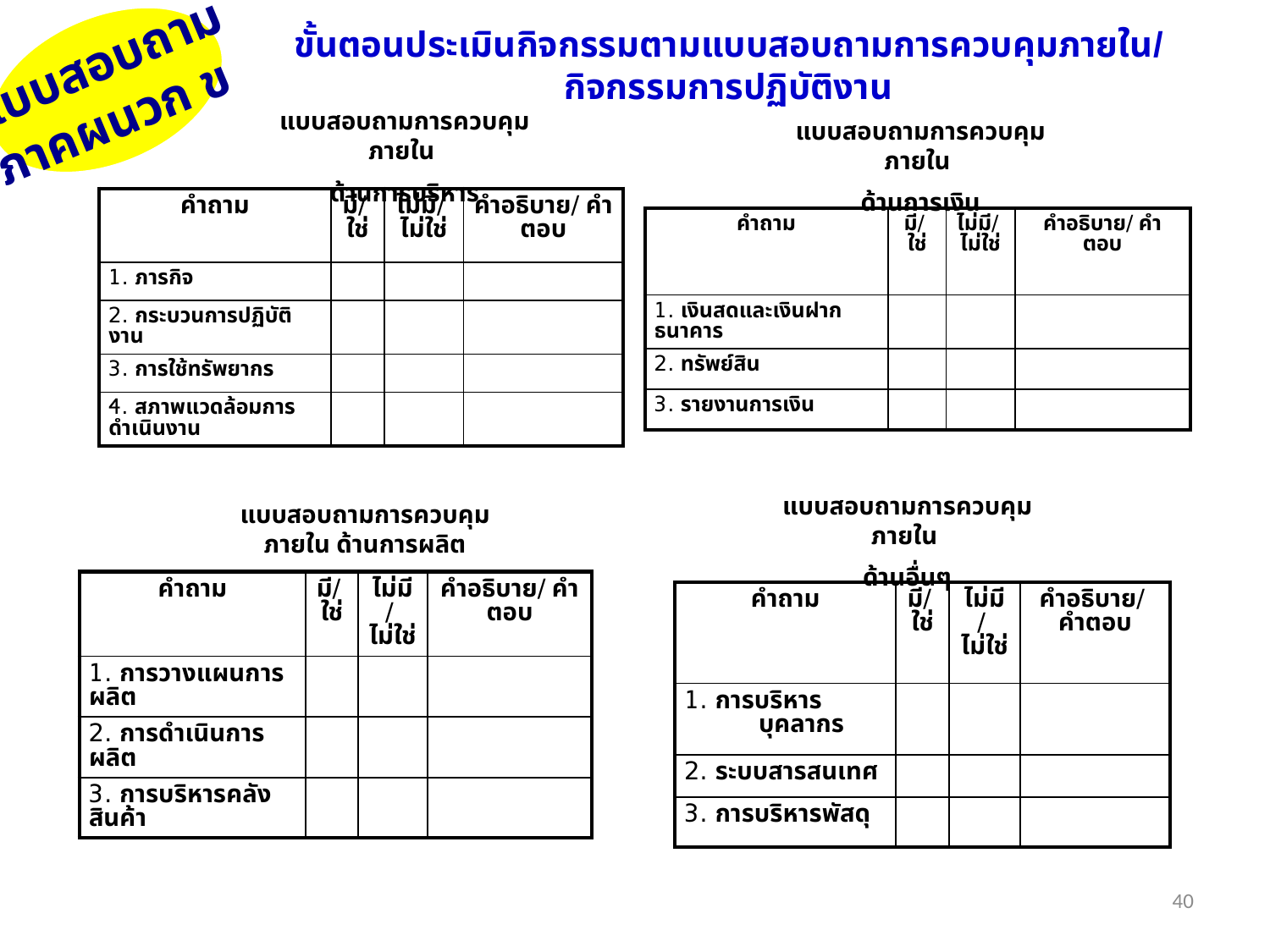

# ขั้นตอนประเมินกิจกรรมตามแบบสอบถามการควบคุมภายใน/กิจกรรมการปฏิบัติงาน
แบบสอบถาม
ภาคผนวก ข
แบบสอบถามการควบคุมภายใน
ด้านการบริหาร
แบบสอบถามการควบคุมภายใน
ด้านการเงิน
| คำถาม | มี/ใช่ | ไม่มี/ไม่ใช่ | คำอธิบาย/คำตอบ |
| --- | --- | --- | --- |
| 1. ภารกิจ |  |  |  |
| 2. กระบวนการปฏิบัติงาน |  |  |  |
| 3. การใช้ทรัพยากร |  |  |  |
| 4. สภาพแวดล้อมการดำเนินงาน |  |  |  |
| คำถาม | มี/ใช่ | ไม่มี/ไม่ใช่ | คำอธิบาย/คำตอบ |
| --- | --- | --- | --- |
| 1. เงินสดและเงินฝากธนาคาร |  |  |  |
| 2. ทรัพย์สิน |  |  |  |
| 3. รายงานการเงิน |  |  |  |
แบบสอบถามการควบคุมภายใน
ด้านอื่นๆ
แบบสอบถามการควบคุมภายใน ด้านการผลิต
| คำถาม | มี/ใช่ | ไม่มี/ไม่ใช่ | คำอธิบาย/คำตอบ |
| --- | --- | --- | --- |
| 1. การวางแผนการผลิต |  |  |  |
| 2. การดำเนินการผลิต |  |  |  |
| 3. การบริหารคลังสินค้า |  |  |  |
| คำถาม | มี/ใช่ | ไม่มี/ไม่ใช่ | คำอธิบาย/คำตอบ |
| --- | --- | --- | --- |
| 1. การบริหารบุคลากร |  |  |  |
| 2. ระบบสารสนเทศ |  |  |  |
| 3. การบริหารพัสดุ |  |  |  |
40